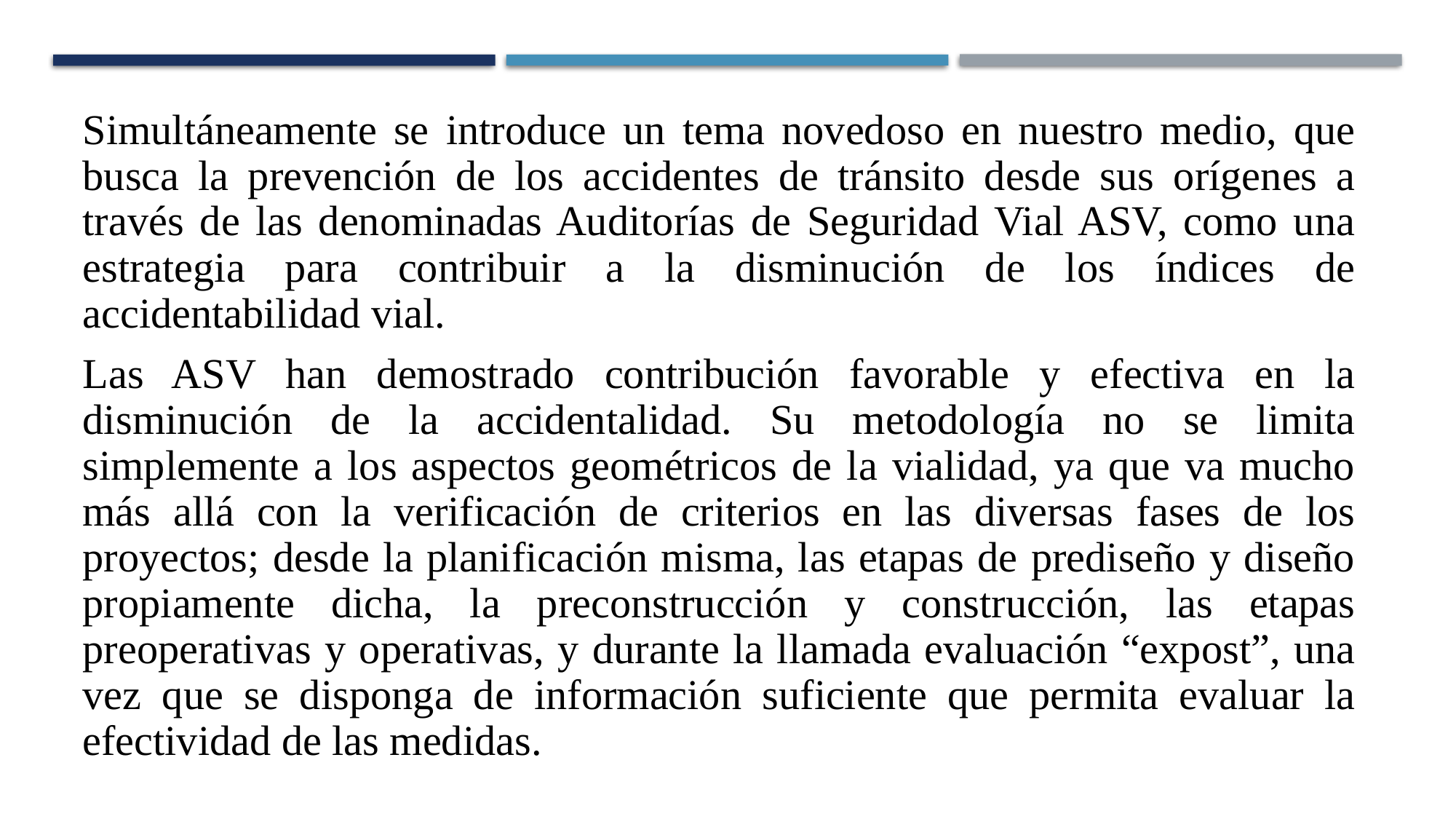

Simultáneamente se introduce un tema novedoso en nuestro medio, que busca la prevención de los accidentes de tránsito desde sus orígenes a través de las denominadas Auditorías de Seguridad Vial ASV, como una estrategia para contribuir a la disminución de los índices de accidentabilidad vial.
Las ASV han demostrado contribución favorable y efectiva en la disminución de la accidentalidad. Su metodología no se limita simplemente a los aspectos geométricos de la vialidad, ya que va mucho más allá con la verificación de criterios en las diversas fases de los proyectos; desde la planificación misma, las etapas de prediseño y diseño propiamente dicha, la preconstrucción y construcción, las etapas preoperativas y operativas, y durante la llamada evaluación “expost”, una vez que se disponga de información suficiente que permita evaluar la efectividad de las medidas.